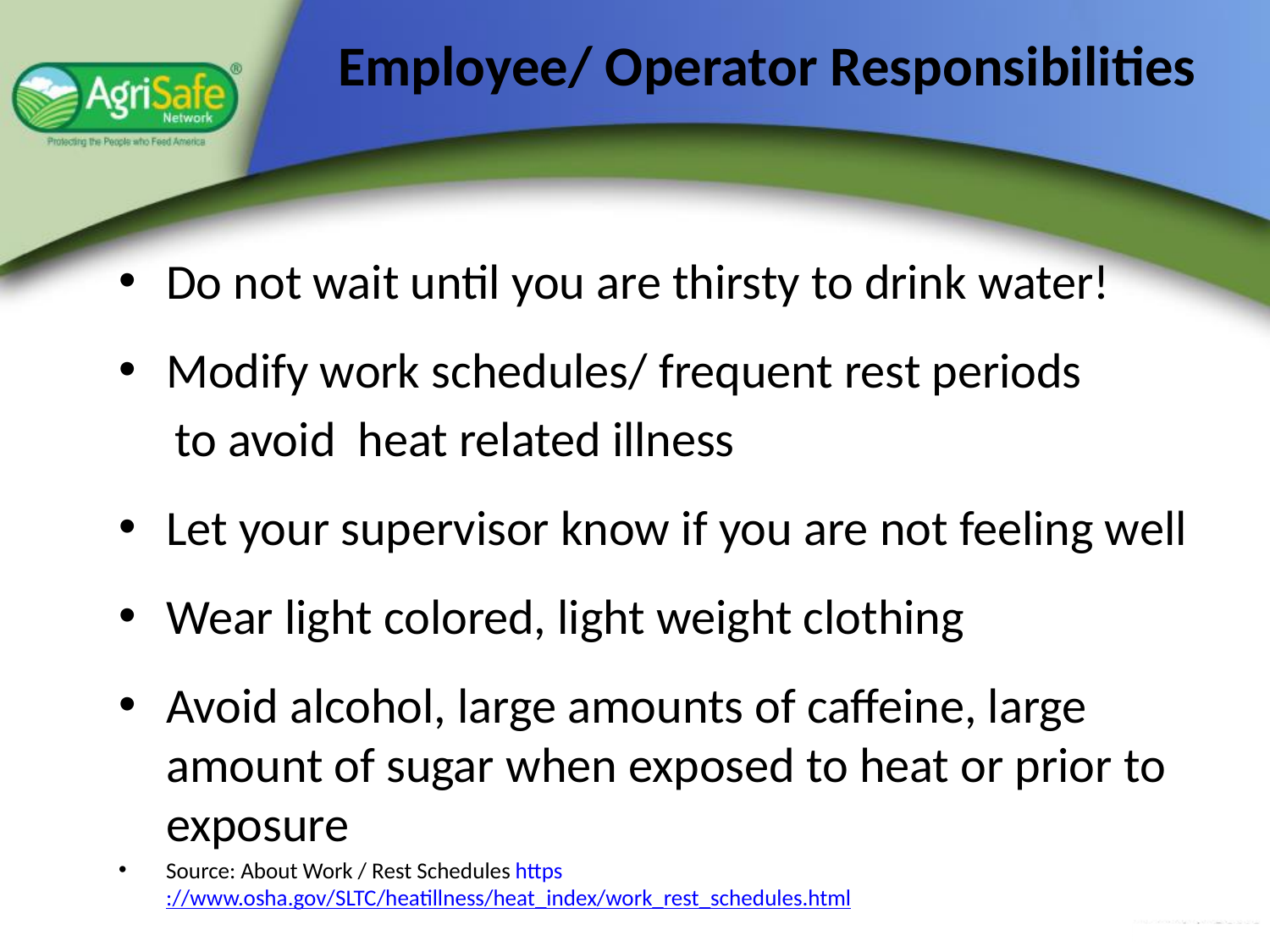

# Employee/ Operator Responsibilities
Do not wait until you are thirsty to drink water!

Modify work schedules/ frequent rest periods
     to avoid  heat related illness

Let your supervisor know if you are not feeling well

Wear light colored, light weight clothing

Avoid alcohol, large amounts of caffeine, large amount of sugar when exposed to heat or prior to exposure
Source: About Work / Rest Schedules https://www.osha.gov/SLTC/heatillness/heat_index/work_rest_schedules.html